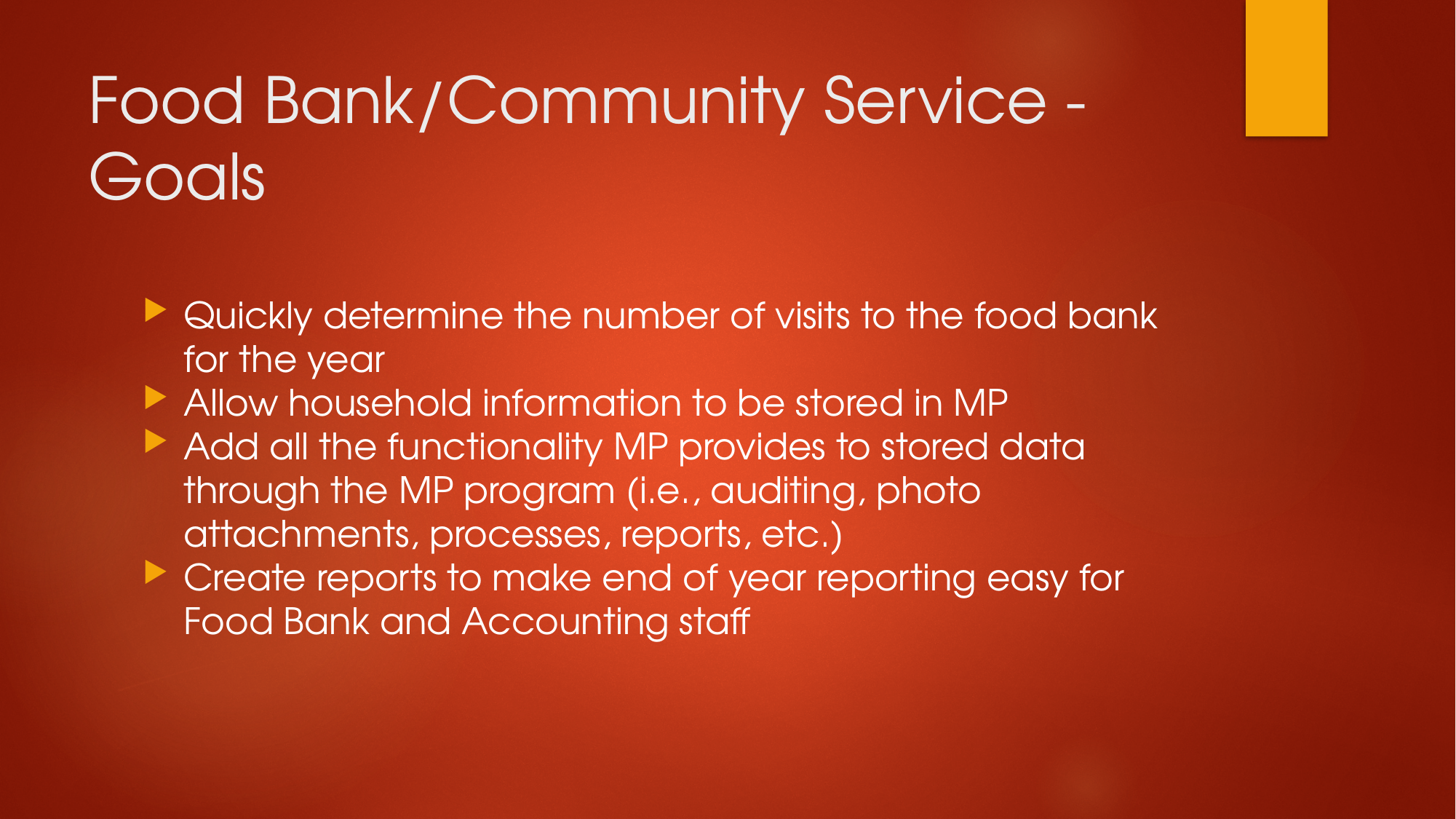

# Food Bank/Community Service - Goals
Quickly determine the number of visits to the food bank for the year
Allow household information to be stored in MP
Add all the functionality MP provides to stored data through the MP program (i.e., auditing, photo attachments, processes, reports, etc.)
Create reports to make end of year reporting easy for Food Bank and Accounting staff